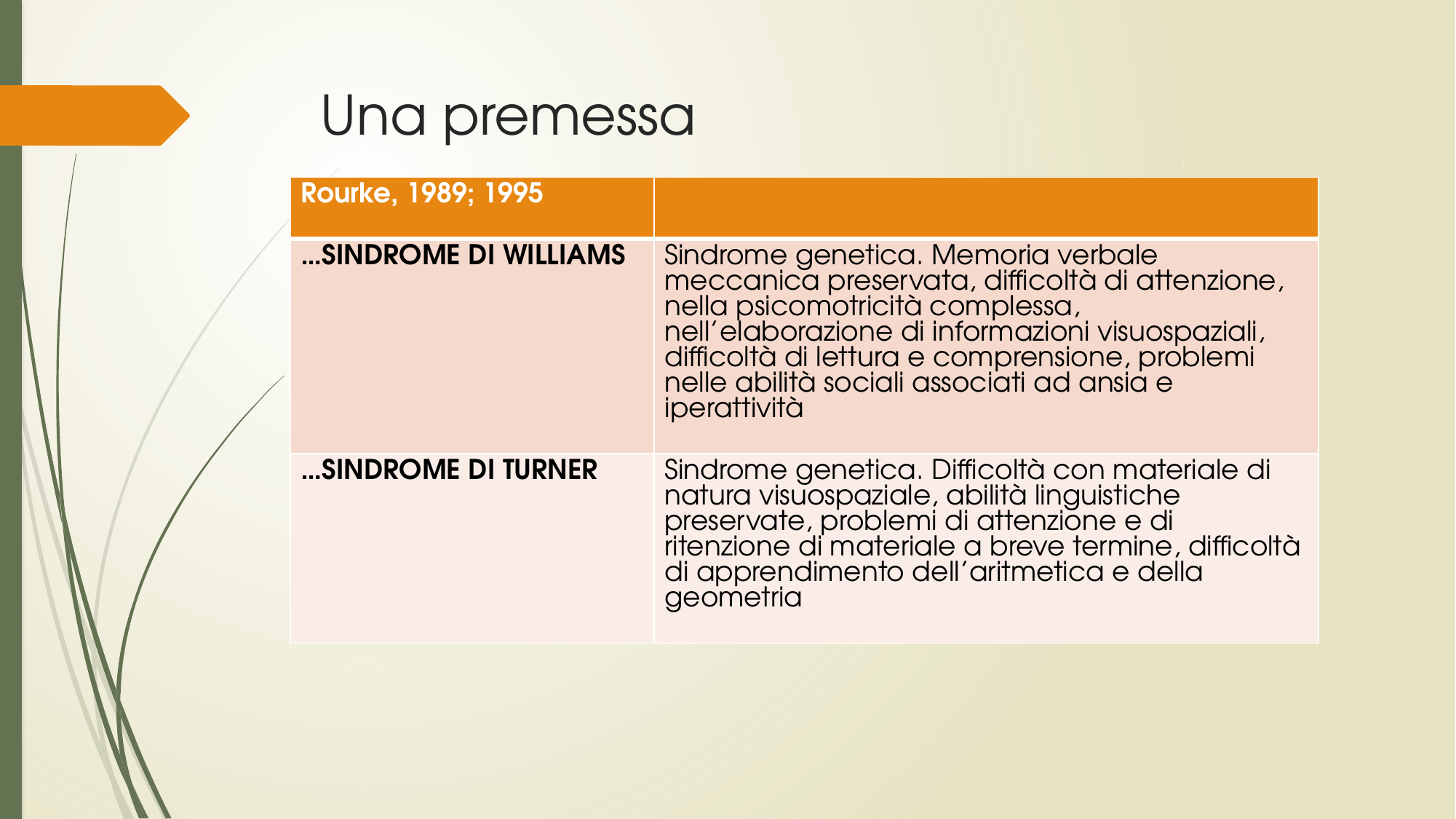

# Una premessa
| Rourke, 1989; 1995 |  |
| --- | --- |
| …SINDROME DI WILLIAMS | Sindrome genetica. Memoria verbale meccanica preservata, difficoltà di attenzione, nella psicomotricità complessa, nell’elaborazione di informazioni visuospaziali, difficoltà di lettura e comprensione, problemi nelle abilità sociali associati ad ansia e iperattività |
| …SINDROME DI TURNER | Sindrome genetica. Difficoltà con materiale di natura visuospaziale, abilità linguistiche preservate, problemi di attenzione e di ritenzione di materiale a breve termine, difficoltà di apprendimento dell’aritmetica e della geometria |